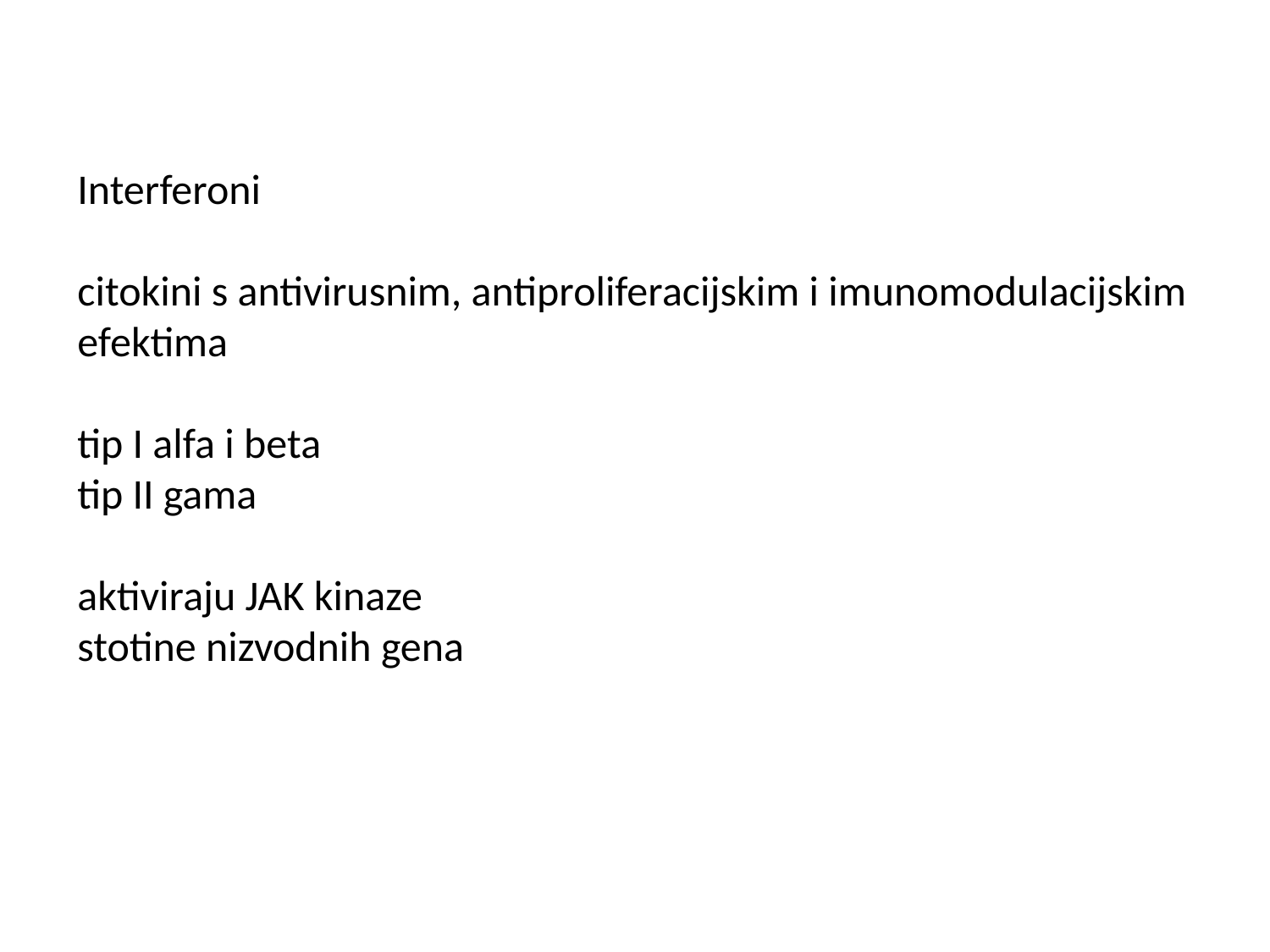

Interferoni

citokini s antivirusnim, antiproliferacijskim i imunomodulacijskim efektima

tip I alfa i beta
tip II gama

aktiviraju JAK kinaze
stotine nizvodnih gena